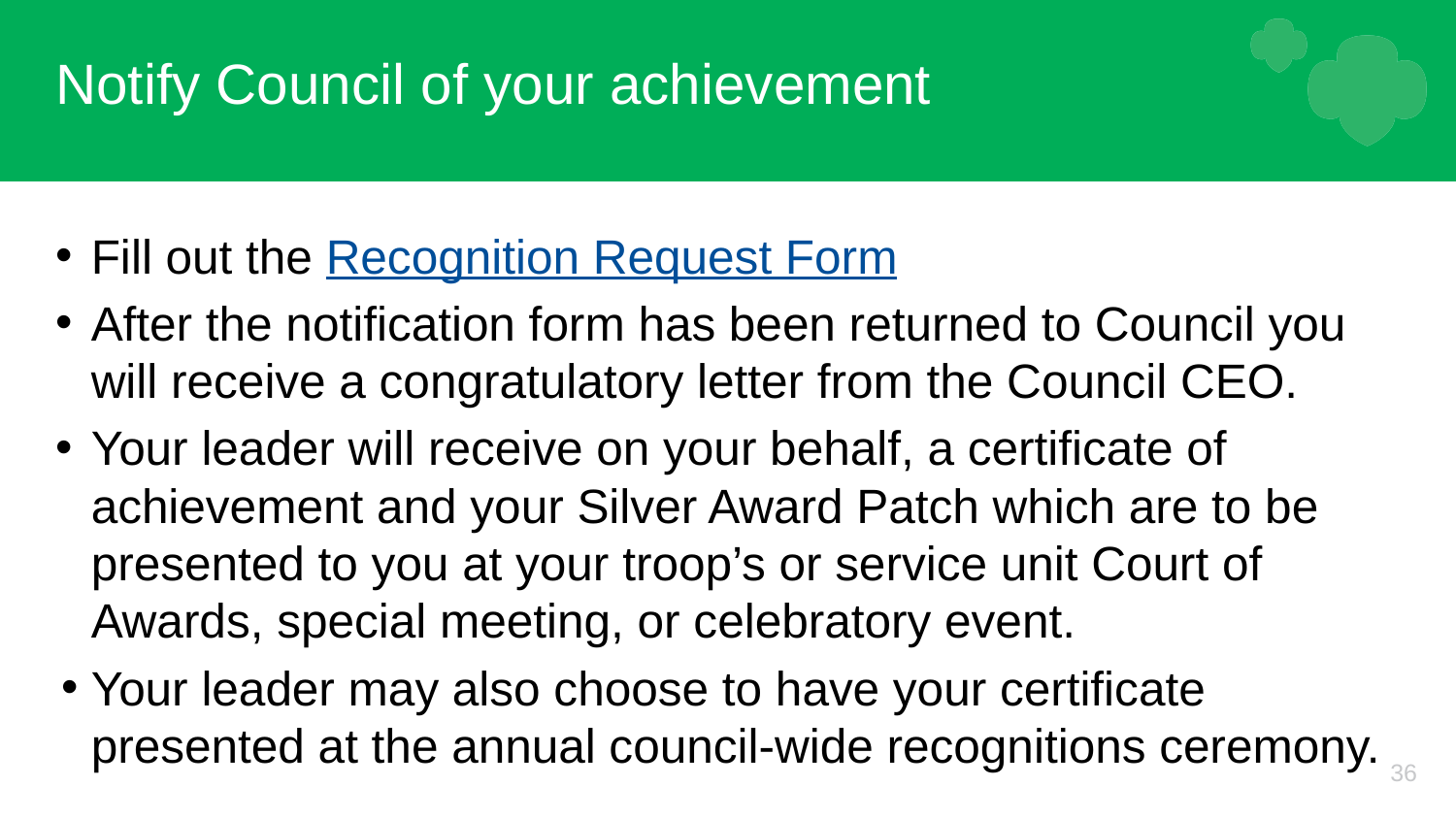

# Notify Council of your achievement
Fill out the Recognition Request Form
After the notification form has been returned to Council you will receive a congratulatory letter from the Council CEO.
Your leader will receive on your behalf, a certificate of achievement and your Silver Award Patch which are to be presented to you at your troop’s or service unit Court of Awards, special meeting, or celebratory event.
Your leader may also choose to have your certificate presented at the annual council-wide recognitions ceremony.
36